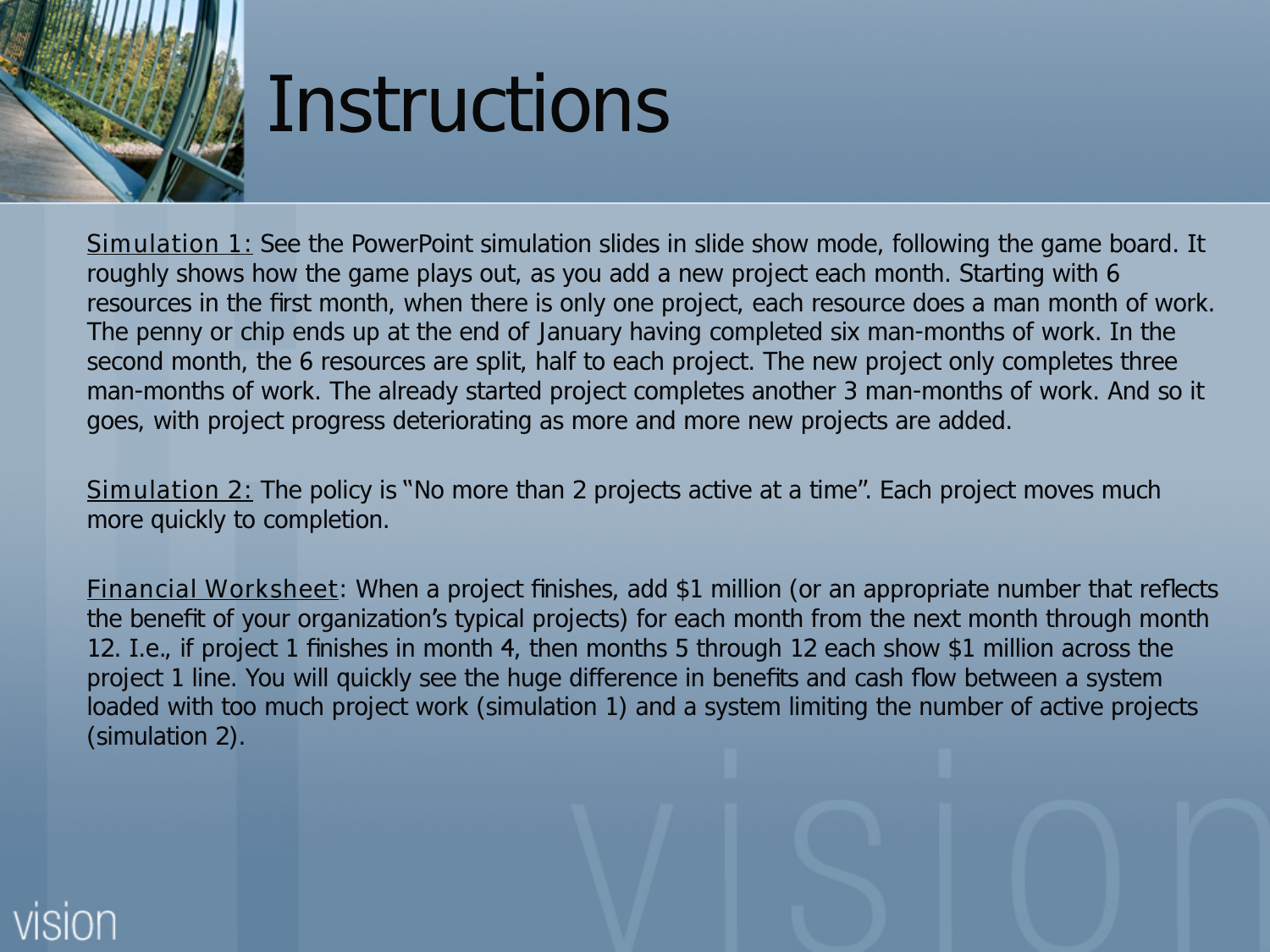

# Instructions
Simulation 1: See the PowerPoint simulation slides in slide show mode, following the game board. It roughly shows how the game plays out, as you add a new project each month. Starting with 6 resources in the first month, when there is only one project, each resource does a man month of work. The penny or chip ends up at the end of January having completed six man-months of work. In the second month, the 6 resources are split, half to each project. The new project only completes three man-months of work. The already started project completes another 3 man-months of work. And so it goes, with project progress deteriorating as more and more new projects are added.

Simulation 2: The policy is “No more than 2 projects active at a time”. Each project moves much more quickly to completion.

Financial Worksheet: When a project finishes, add $1 million (or an appropriate number that reflects the benefit of your organization’s typical projects) for each month from the next month through month 12. I.e., if project 1 finishes in month 4, then months 5 through 12 each show $1 million across the project 1 line. You will quickly see the huge difference in benefits and cash flow between a system loaded with too much project work (simulation 1) and a system limiting the number of active projects (simulation 2).